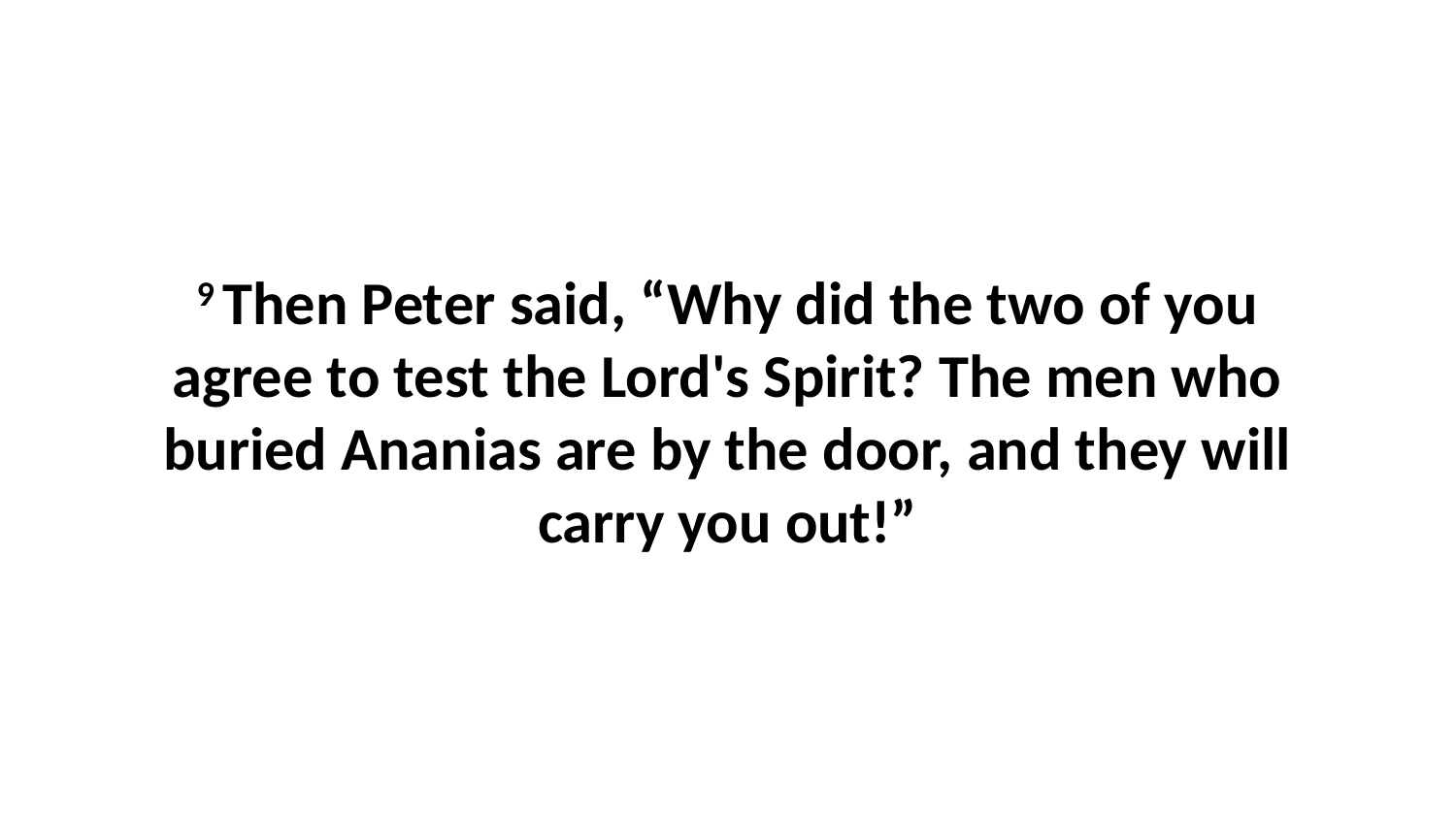

9 Then Peter said, “Why did the two of you agree to test the Lord's Spirit? The men who buried Ananias are by the door, and they will carry you out!”